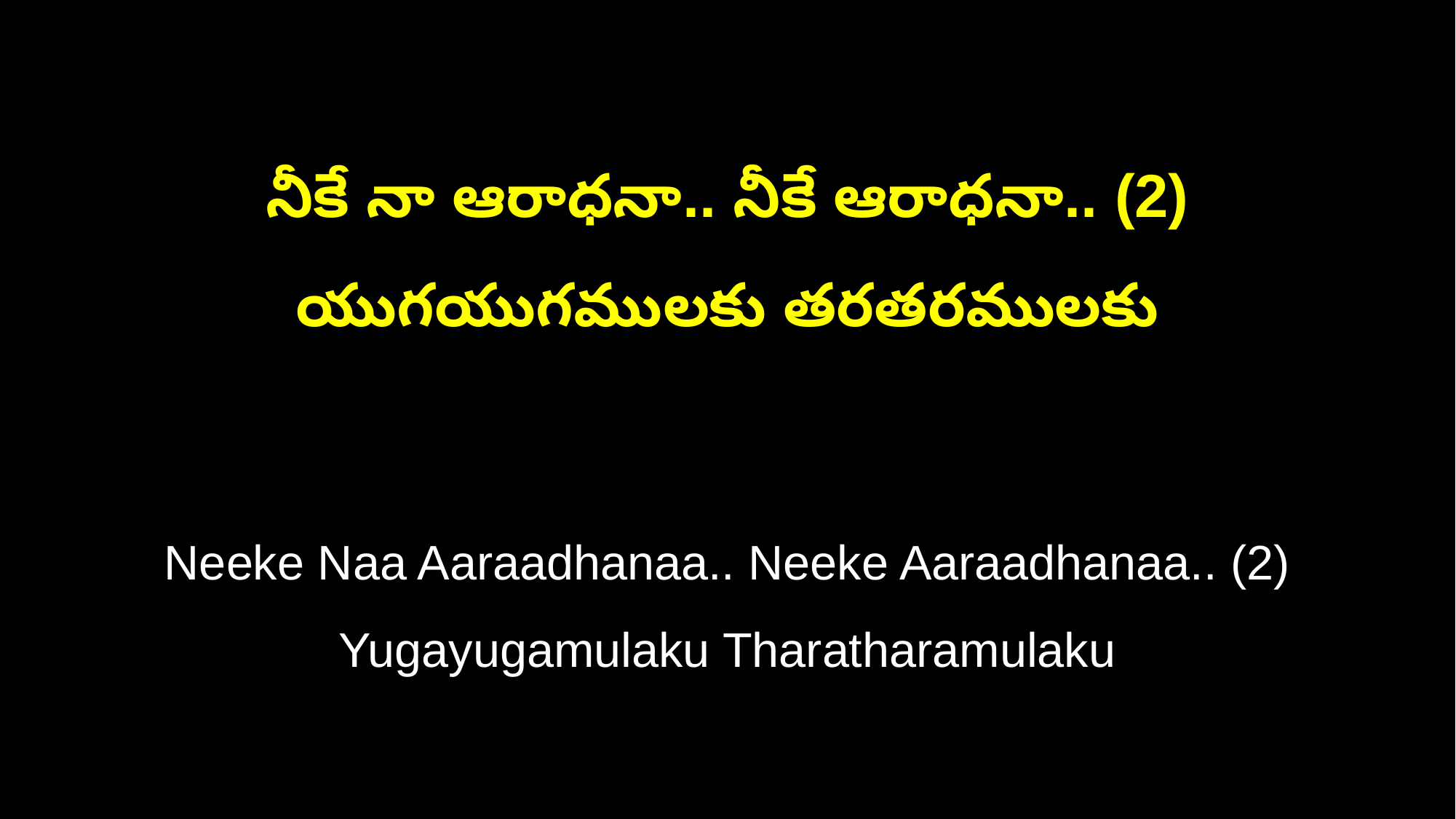

నీకే నా ఆరాధనా.. నీకే ఆరాధనా.. (2)
యుగయుగములకు తరతరములకు
Neeke Naa Aaraadhanaa.. Neeke Aaraadhanaa.. (2)
Yugayugamulaku Tharatharamulaku